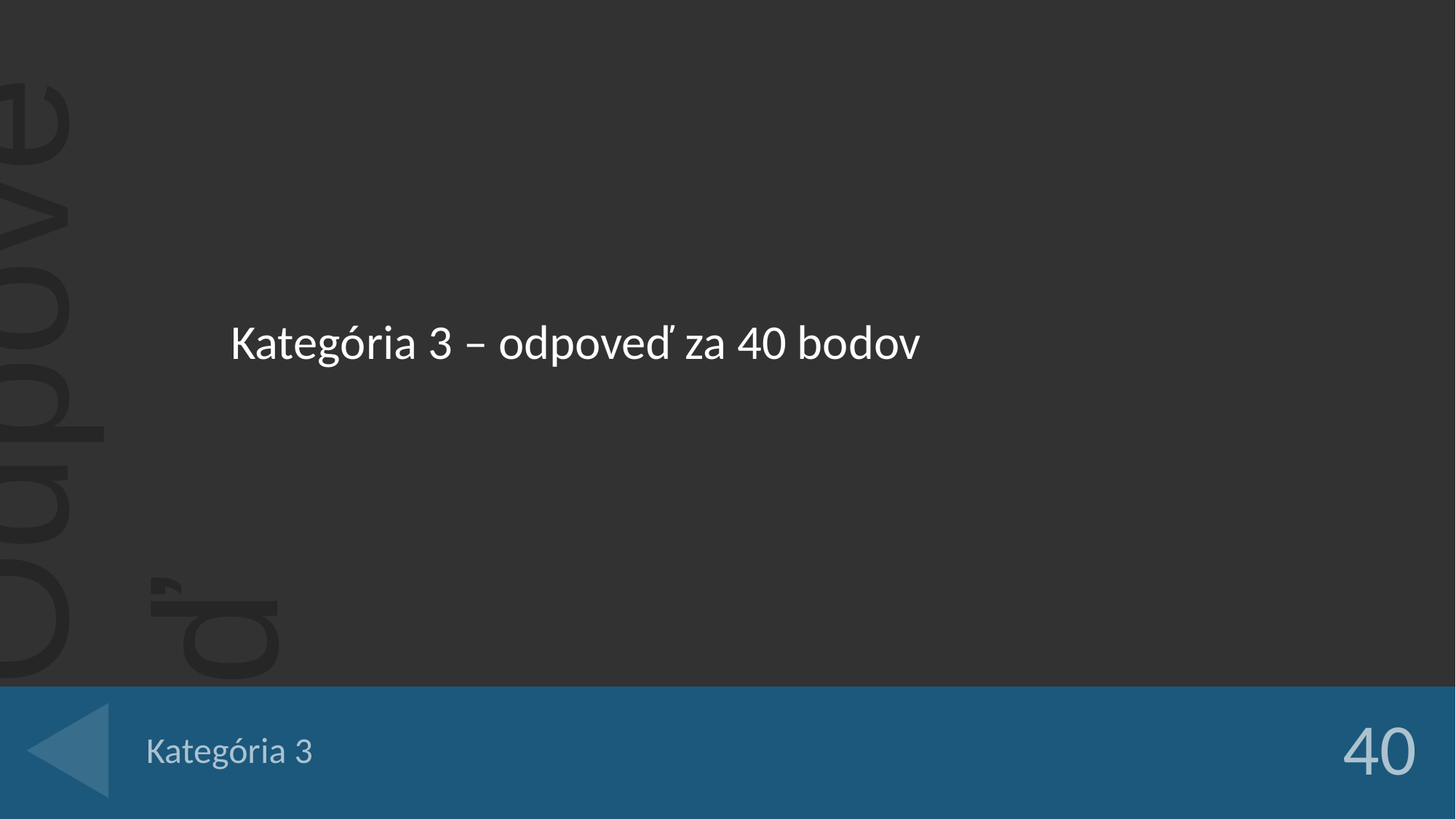

Kategória 3 – odpoveď za 40 bodov
# Kategória 3
40